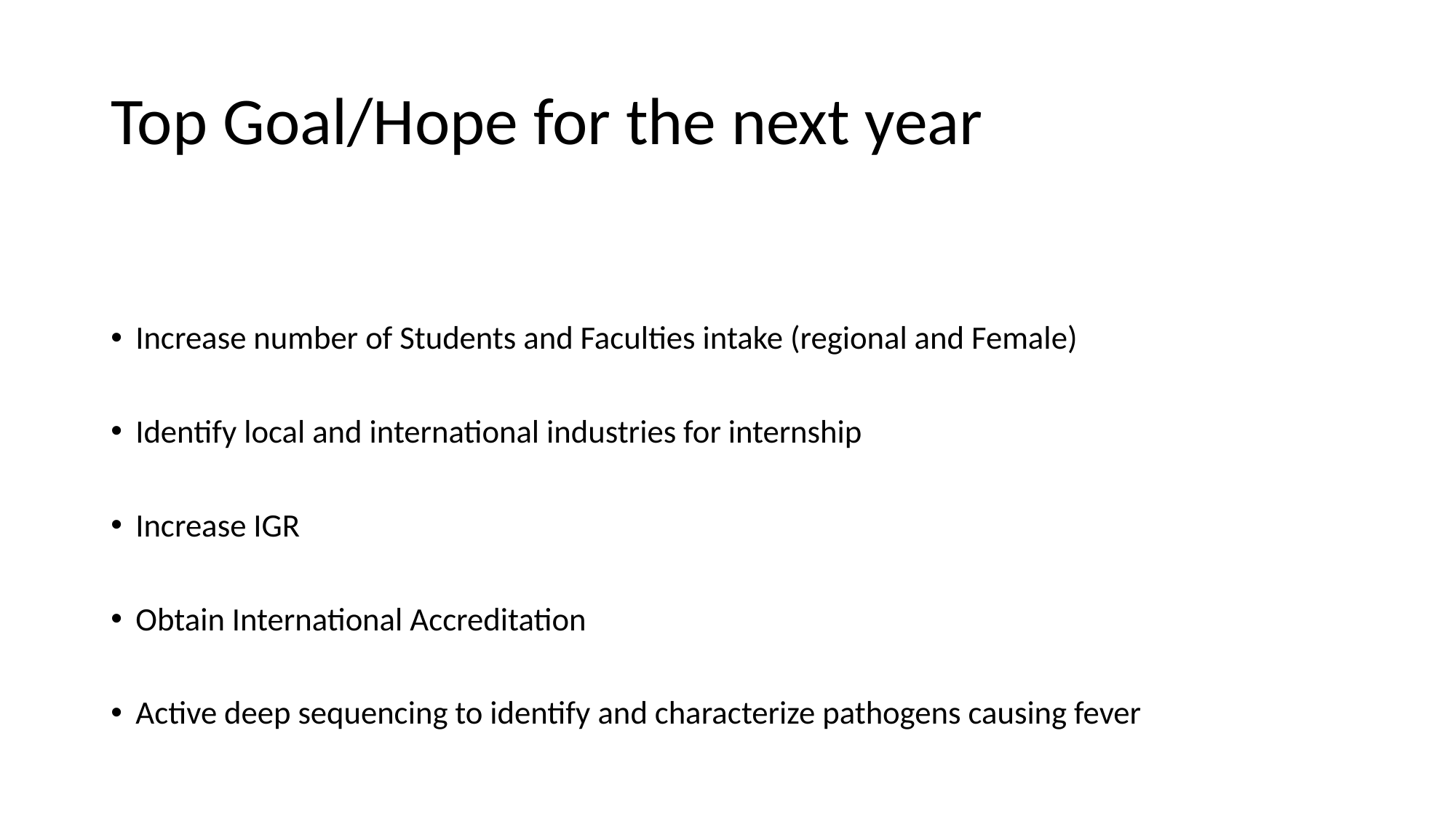

# Top Goal/Hope for the next year

Increase number of Students and Faculties intake (regional and Female)

Identify local and international industries for internship

Increase IGR

Obtain International Accreditation

Active deep sequencing to identify and characterize pathogens causing fever